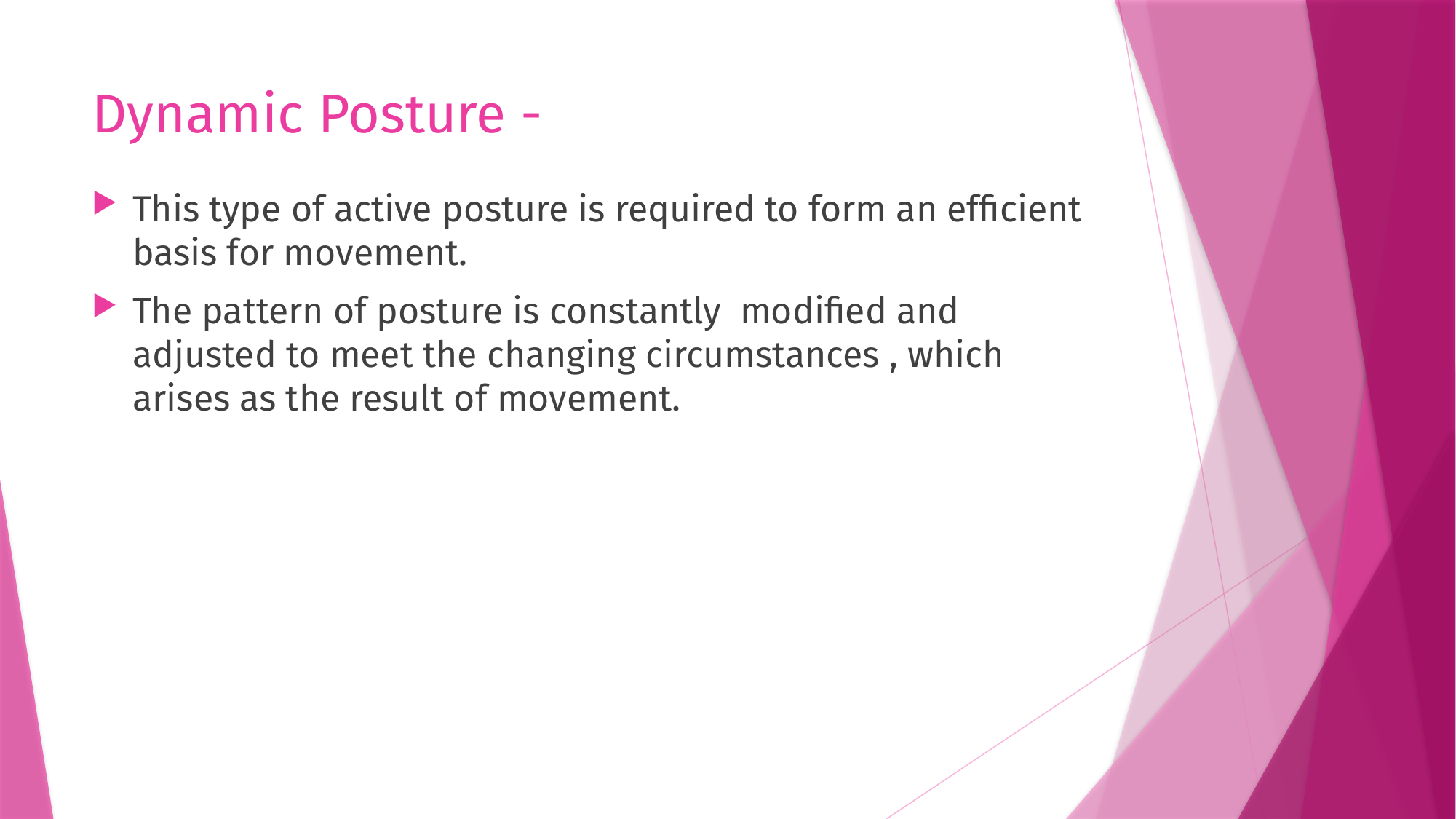

# Dynamic Posture -
This type of active posture is required to form an efficient basis for movement.
The pattern of posture is constantly  modified and adjusted to meet the changing circumstances , which arises as the result of movement.